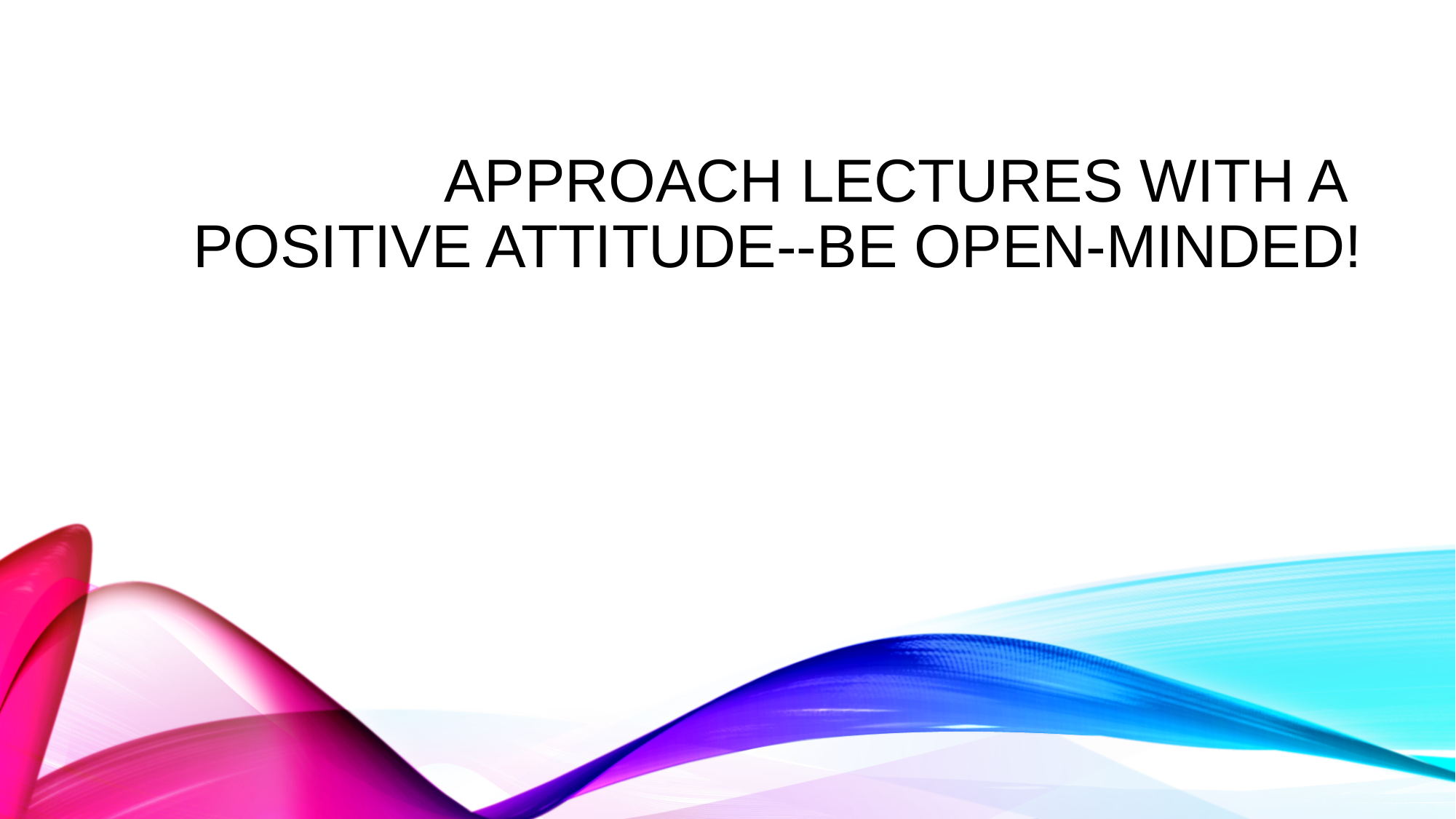

# Approach lectures with a positive attitude--Be open-minded!